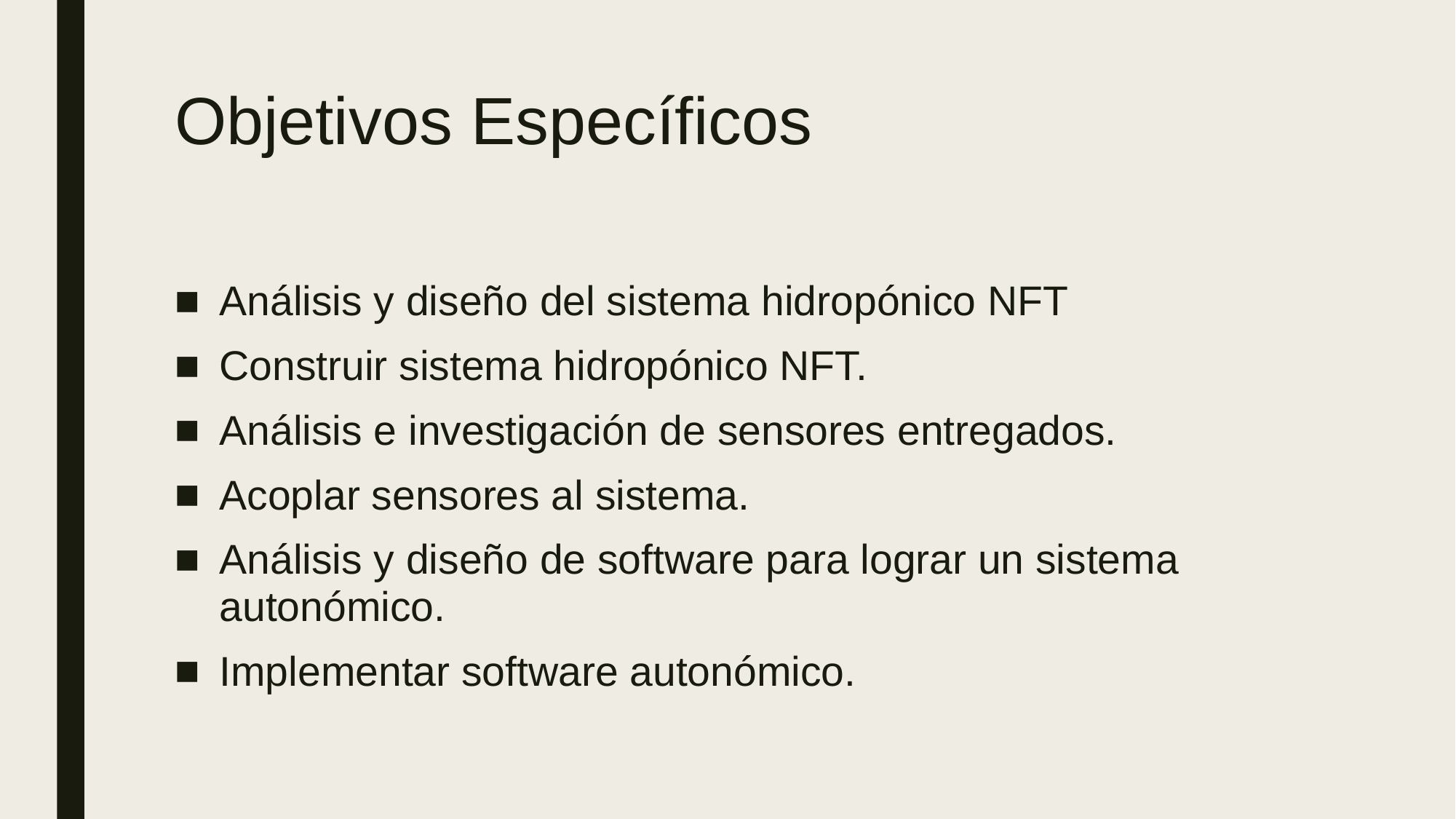

# Objetivos Específicos
Análisis y diseño del sistema hidropónico NFT
Construir sistema hidropónico NFT.
Análisis e investigación de sensores entregados.
Acoplar sensores al sistema.
Análisis y diseño de software para lograr un sistema autonómico.
Implementar software autonómico.